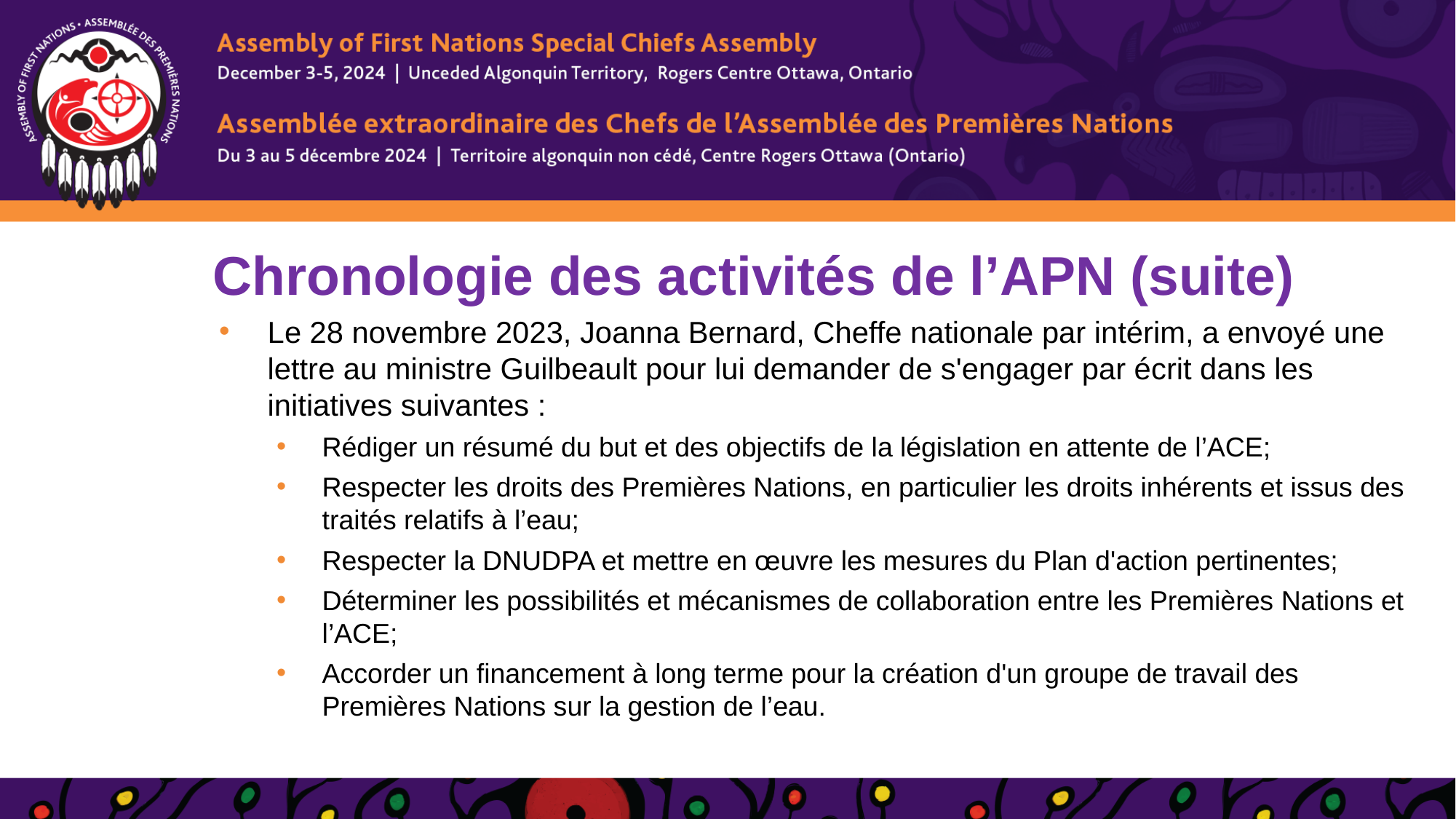

# Chronologie des activités de l’APN (suite)
Le 28 novembre 2023, Joanna Bernard, Cheffe nationale par intérim, a envoyé une lettre au ministre Guilbeault pour lui demander de s'engager par écrit dans les initiatives suivantes :
Rédiger un résumé du but et des objectifs de la législation en attente de l’ACE;
Respecter les droits des Premières Nations, en particulier les droits inhérents et issus des traités relatifs à l’eau;
Respecter la DNUDPA et mettre en œuvre les mesures du Plan d'action pertinentes;
Déterminer les possibilités et mécanismes de collaboration entre les Premières Nations et l’ACE;
Accorder un financement à long terme pour la création d'un groupe de travail des Premières Nations sur la gestion de l’eau.